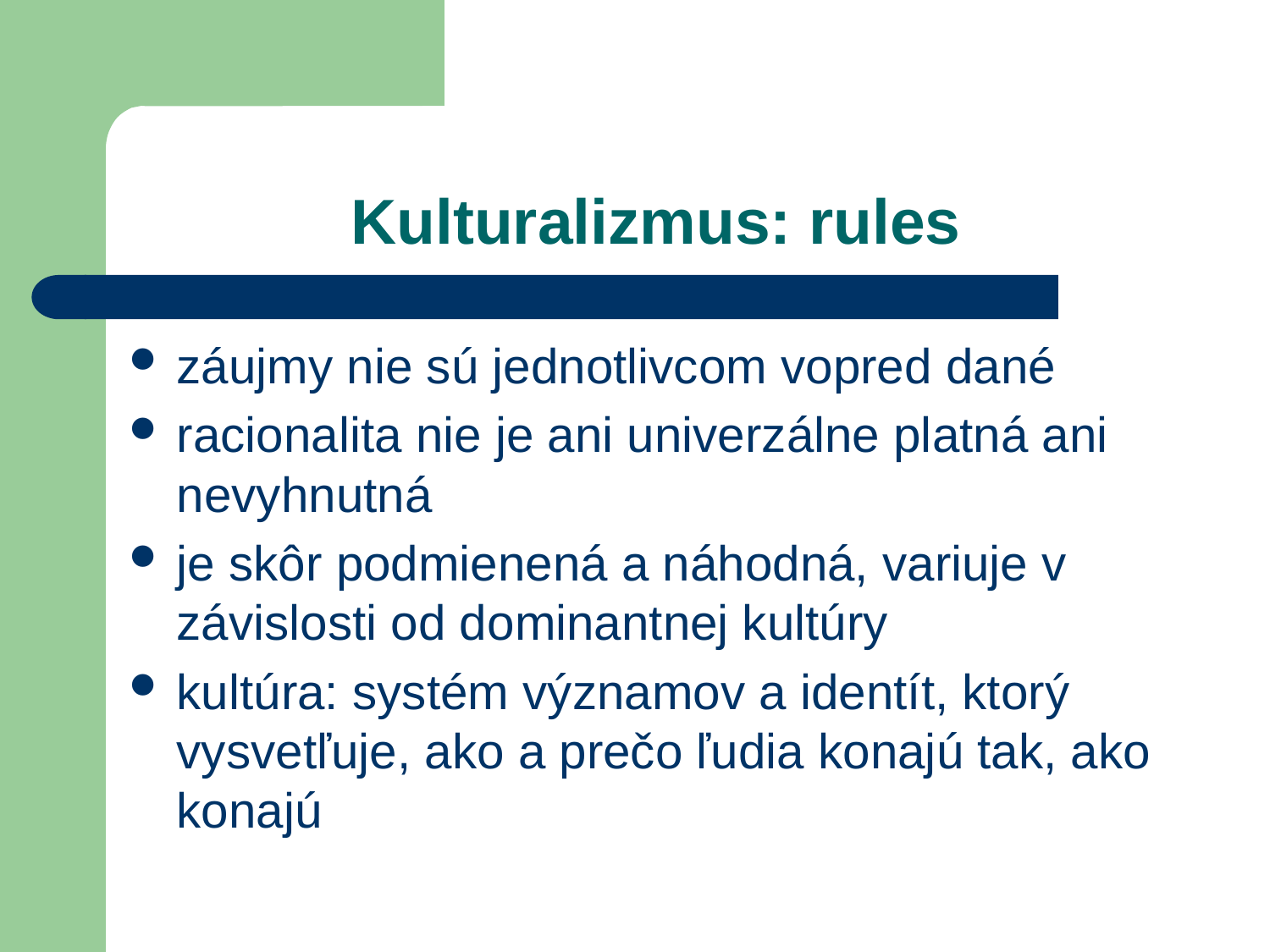

# Kulturalizmus: rules
záujmy nie sú jednotlivcom vopred dané
racionalita nie je ani univerzálne platná ani nevyhnutná
je skôr podmienená a náhodná, variuje v závislosti od dominantnej kultúry
kultúra: systém významov a identít, ktorý vysvetľuje, ako a prečo ľudia konajú tak, ako konajú